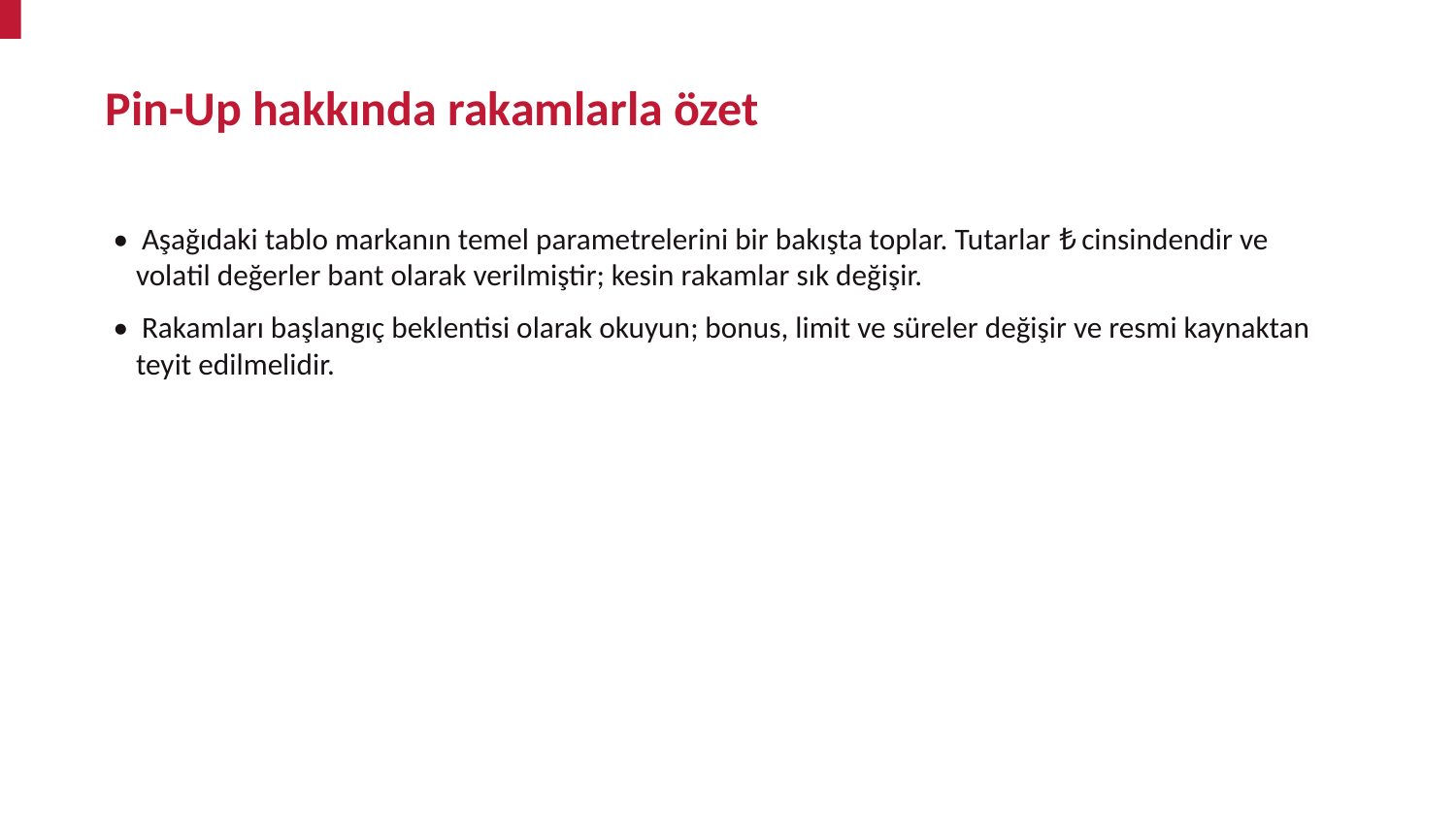

Pin-Up hakkında rakamlarla özet
•  Aşağıdaki tablo markanın temel parametrelerini bir bakışta toplar. Tutarlar ₺ cinsindendir ve volatil değerler bant olarak verilmiştir; kesin rakamlar sık değişir.
•  Rakamları başlangıç beklentisi olarak okuyun; bonus, limit ve süreler değişir ve resmi kaynaktan teyit edilmelidir.